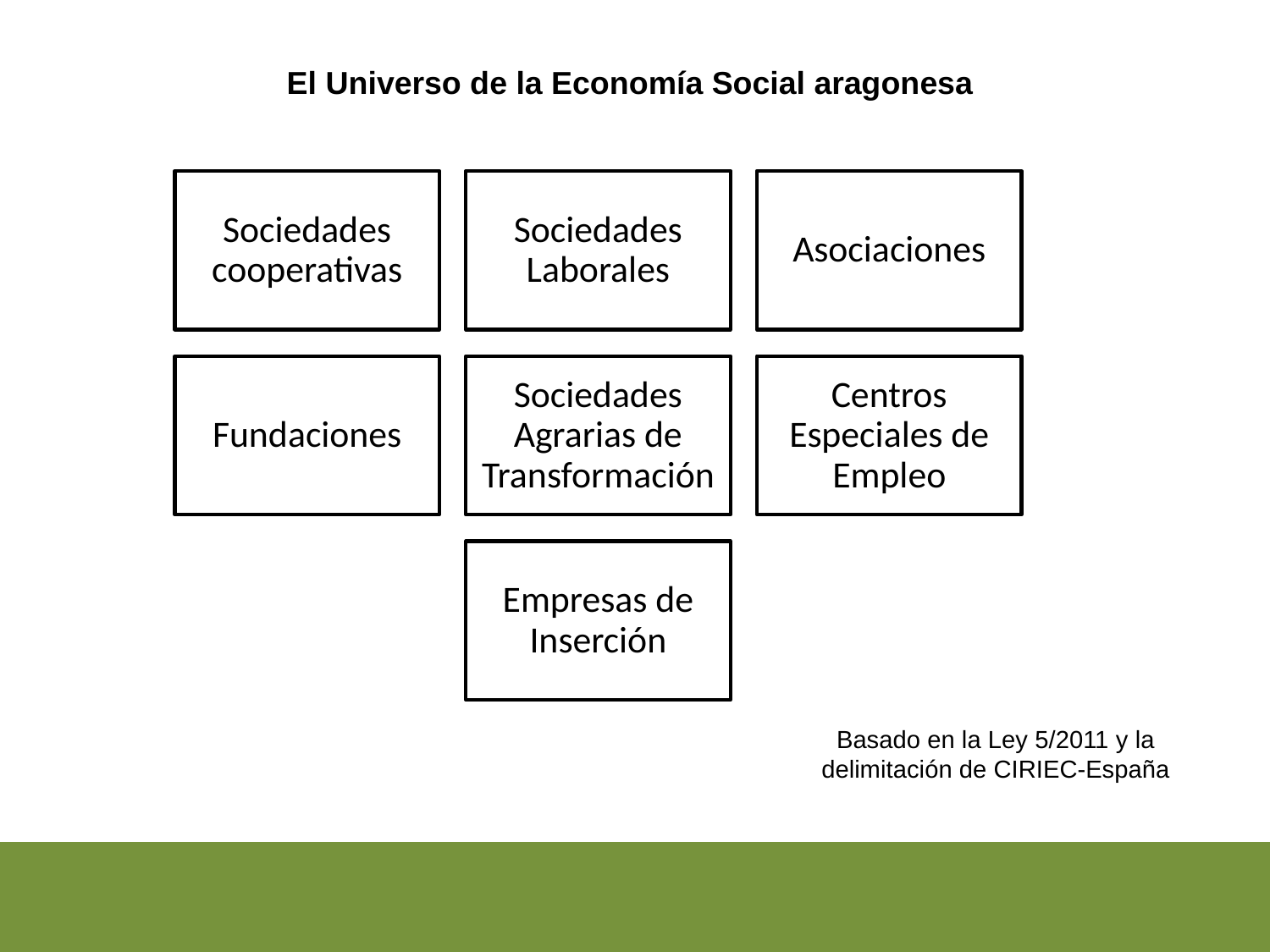

El Universo de la Economía Social aragonesa
Sociedades cooperativas
Sociedades Laborales
Asociaciones
Fundaciones
Sociedades Agrarias de Transformación
Centros Especiales de Empleo
Empresas de Inserción
Basado en la Ley 5/2011 y la delimitación de CIRIEC-España